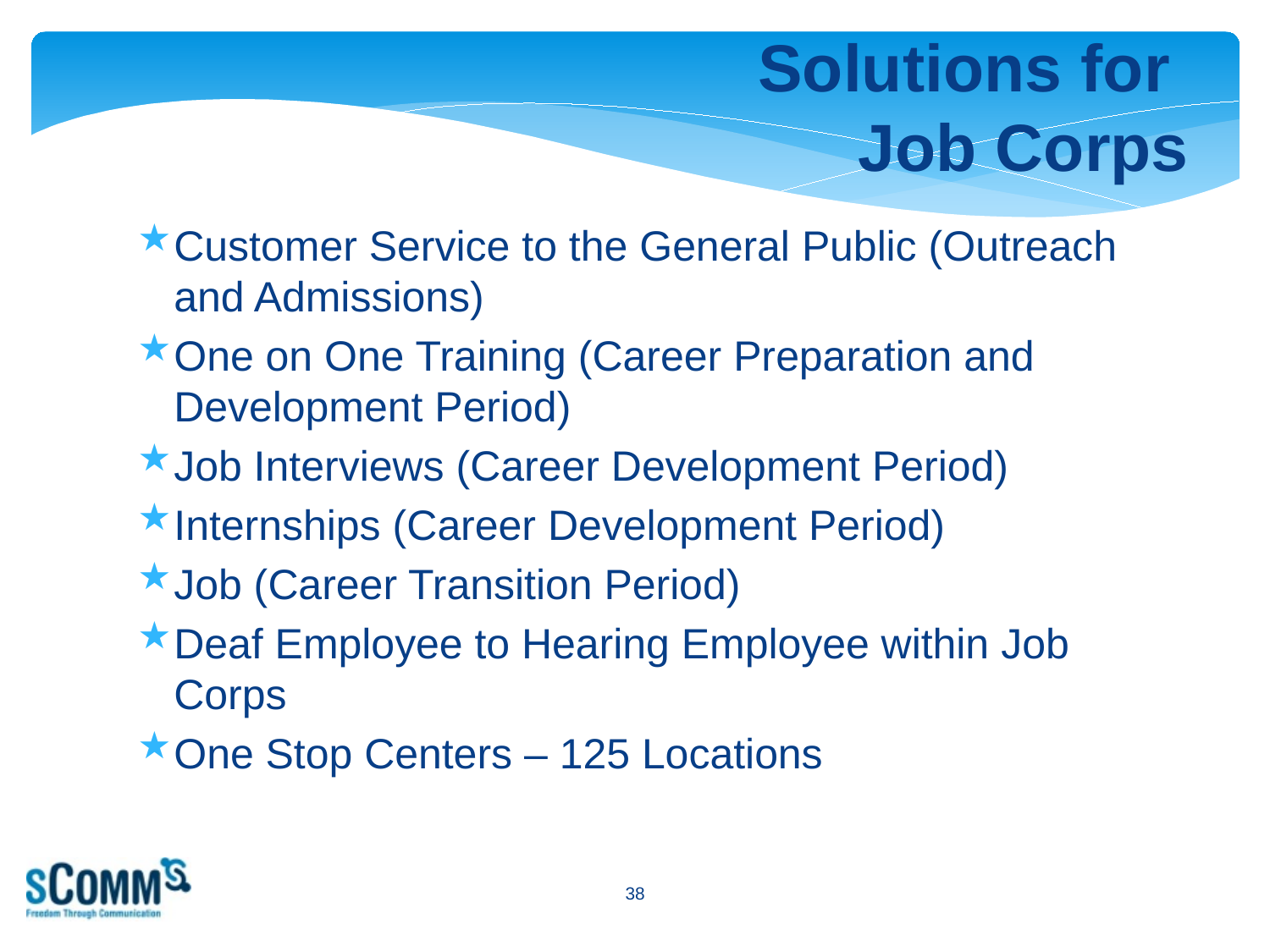

Solutions for
Job Corps
Customer Service to the General Public (Outreach and Admissions)
One on One Training (Career Preparation and Development Period)
Job Interviews (Career Development Period)
Internships (Career Development Period)
Job (Career Transition Period)
Deaf Employee to Hearing Employee within Job Corps
One Stop Centers – 125 Locations
38